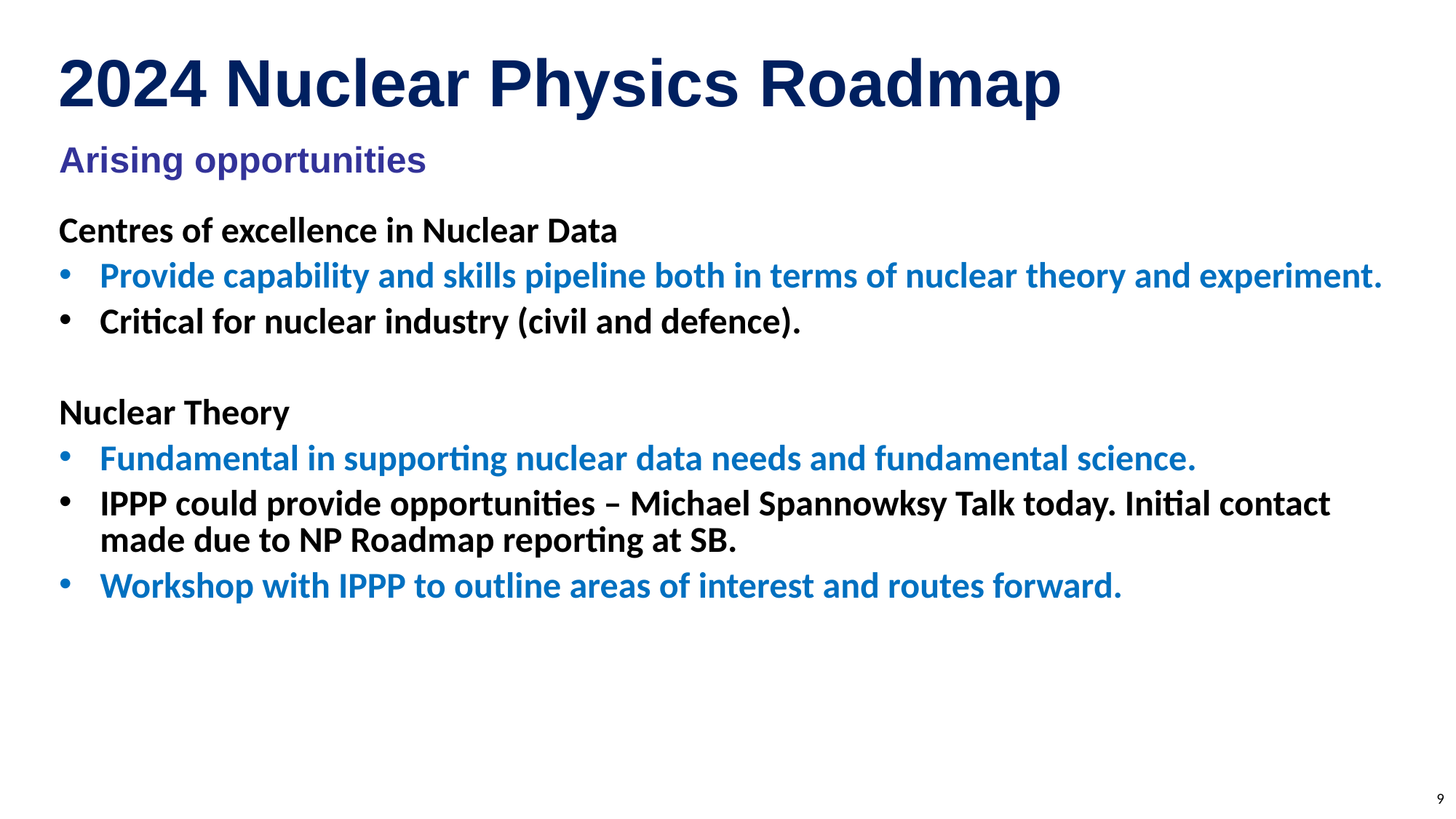

2024 Nuclear Physics Roadmap
Arising opportunities
Centres of excellence in Nuclear Data
Provide capability and skills pipeline both in terms of nuclear theory and experiment.
Critical for nuclear industry (civil and defence).

Nuclear Theory
Fundamental in supporting nuclear data needs and fundamental science.
IPPP could provide opportunities – Michael Spannowksy Talk today. Initial contact made due to NP Roadmap reporting at SB.
Workshop with IPPP to outline areas of interest and routes forward.

9